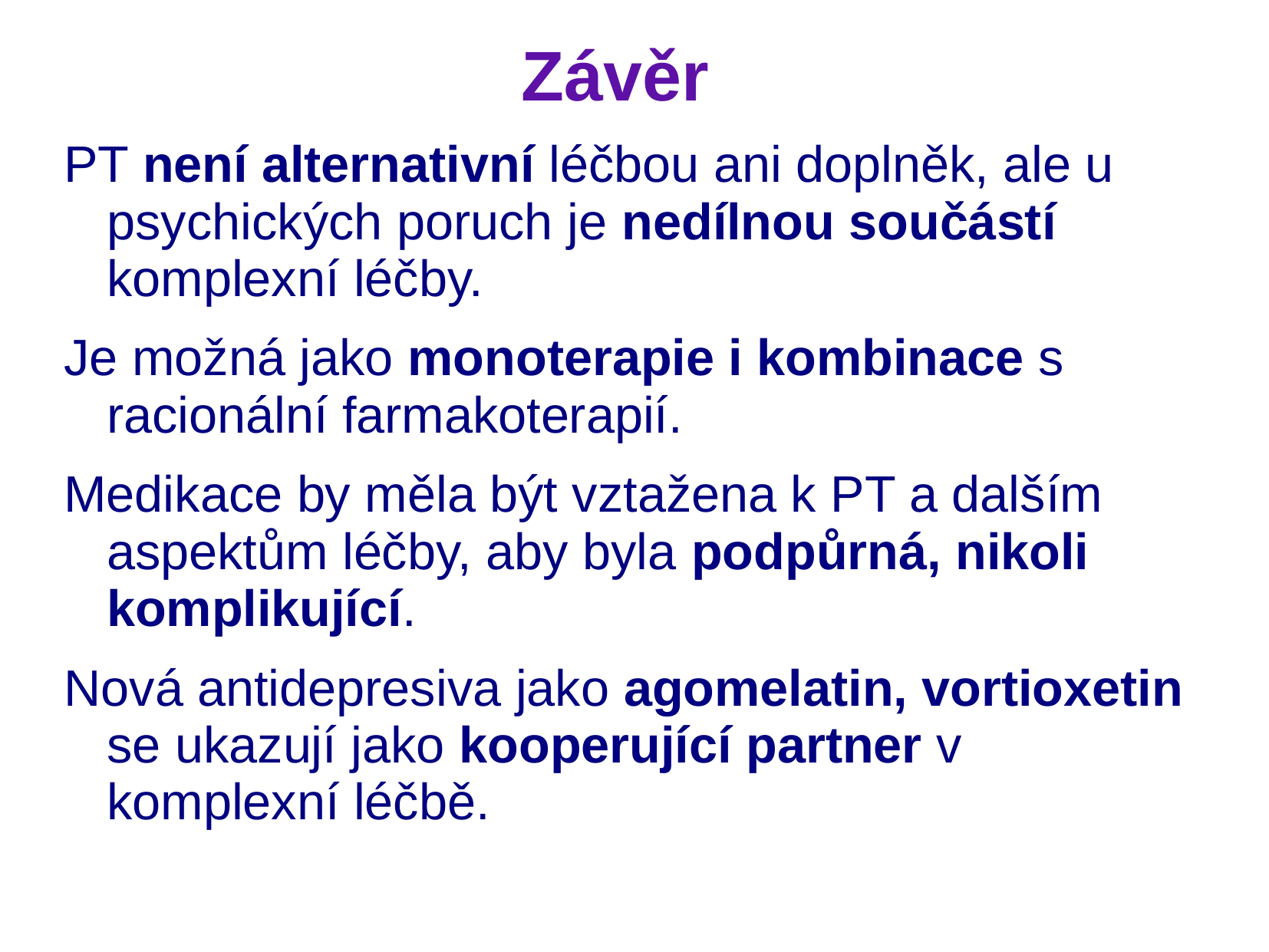

# Závěr
PT není alternativní léčbou ani doplněk, ale u psychických poruch je nedílnou součástí komplexní léčby.
Je možná jako monoterapie i kombinace s racionální farmakoterapií.
Medikace by měla být vztažena k PT a dalším aspektům léčby, aby byla podpůrná, nikoli komplikující.
Nová antidepresiva jako agomelatin, vortioxetin se ukazují jako kooperující partner v komplexní léčbě.